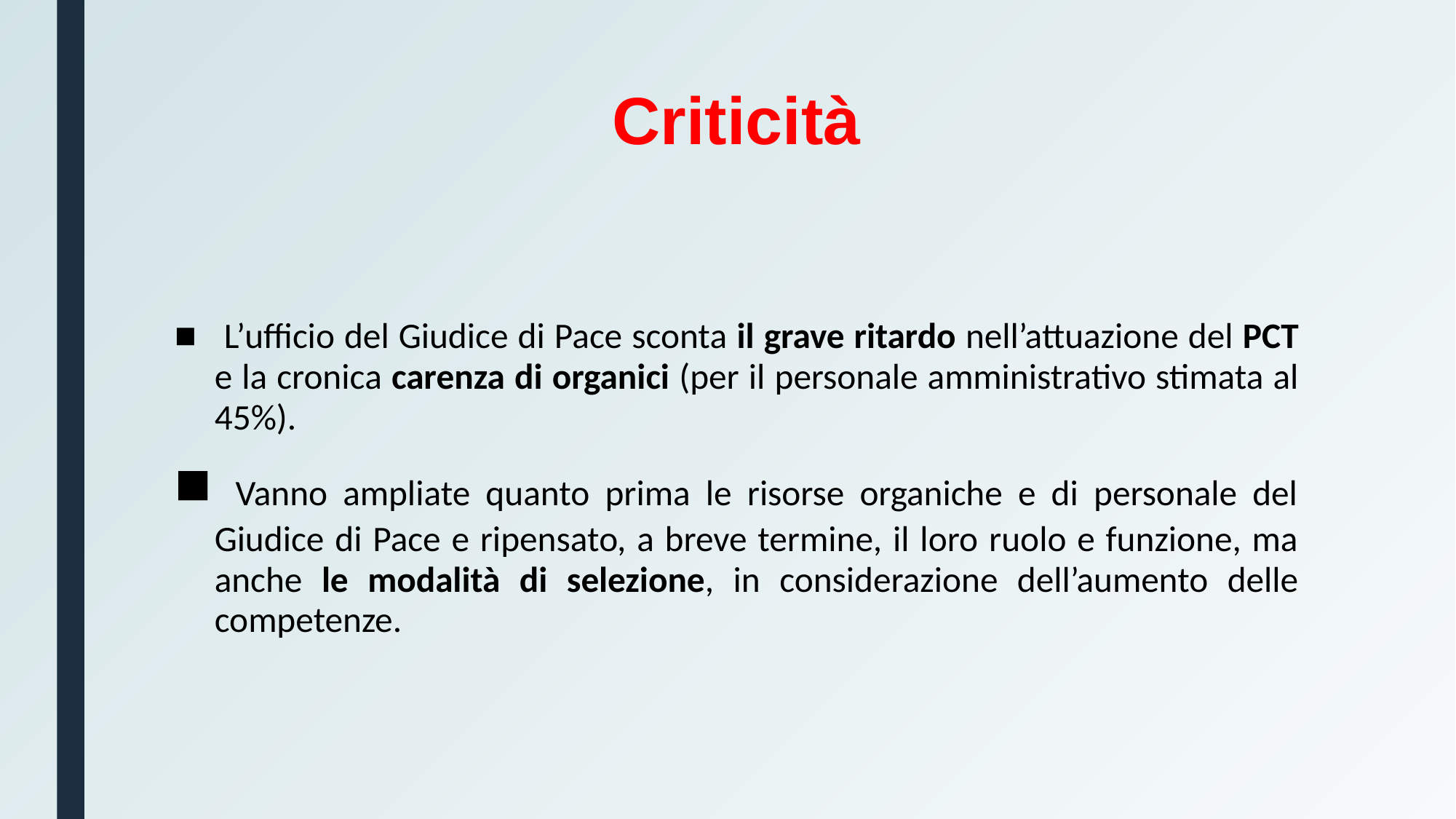

# Criticità

 L’ufficio del Giudice di Pace sconta il grave ritardo nell’attuazione del PCT e la cronica carenza di organici (per il personale amministrativo stimata al 45%).
 Vanno ampliate quanto prima le risorse organiche e di personale del Giudice di Pace e ripensato, a breve termine, il loro ruolo e funzione, ma anche le modalità di selezione, in considerazione dell’aumento delle competenze.